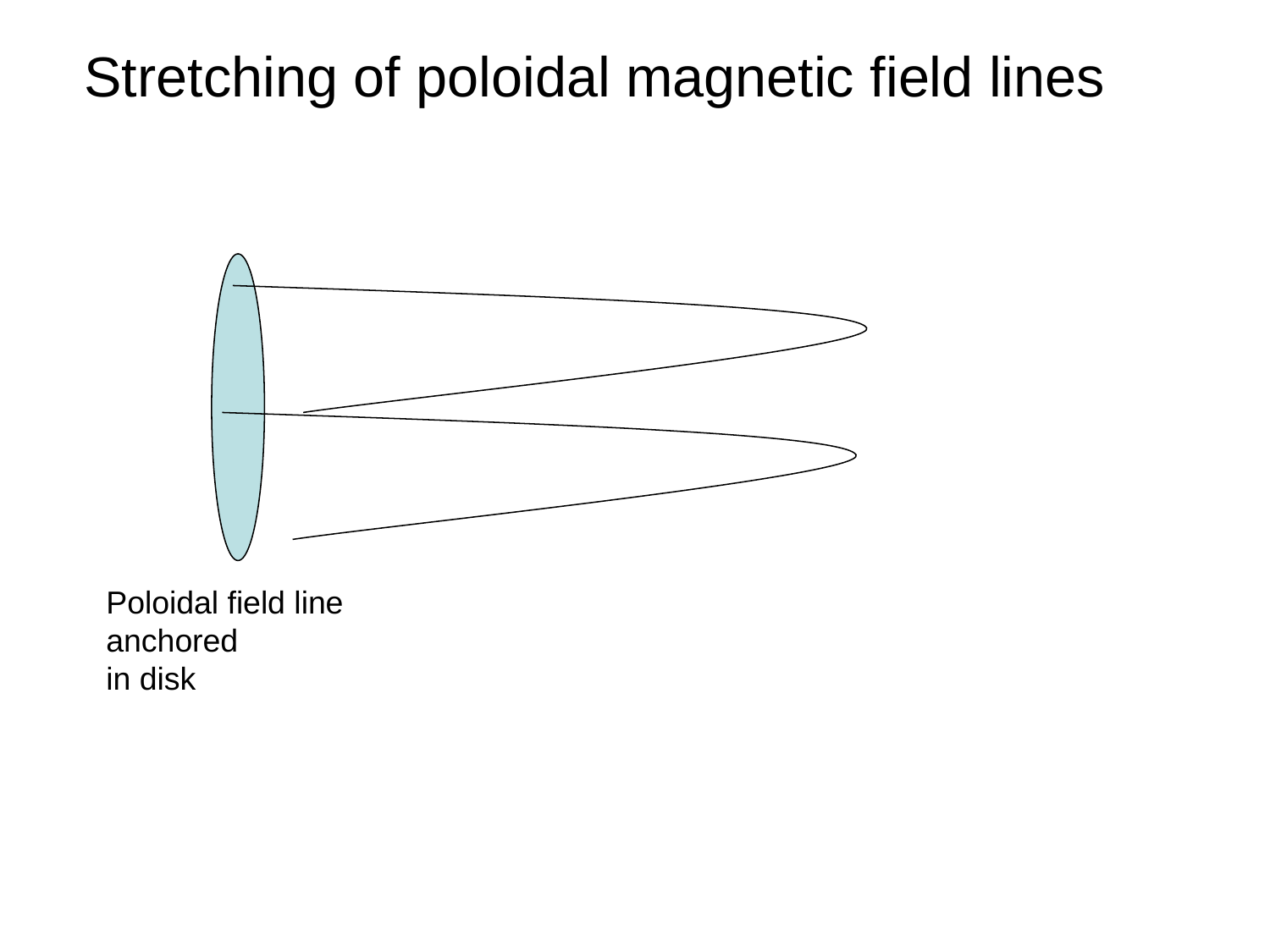

Stretching of poloidal magnetic field lines

Poloidal field line
anchored
in disk